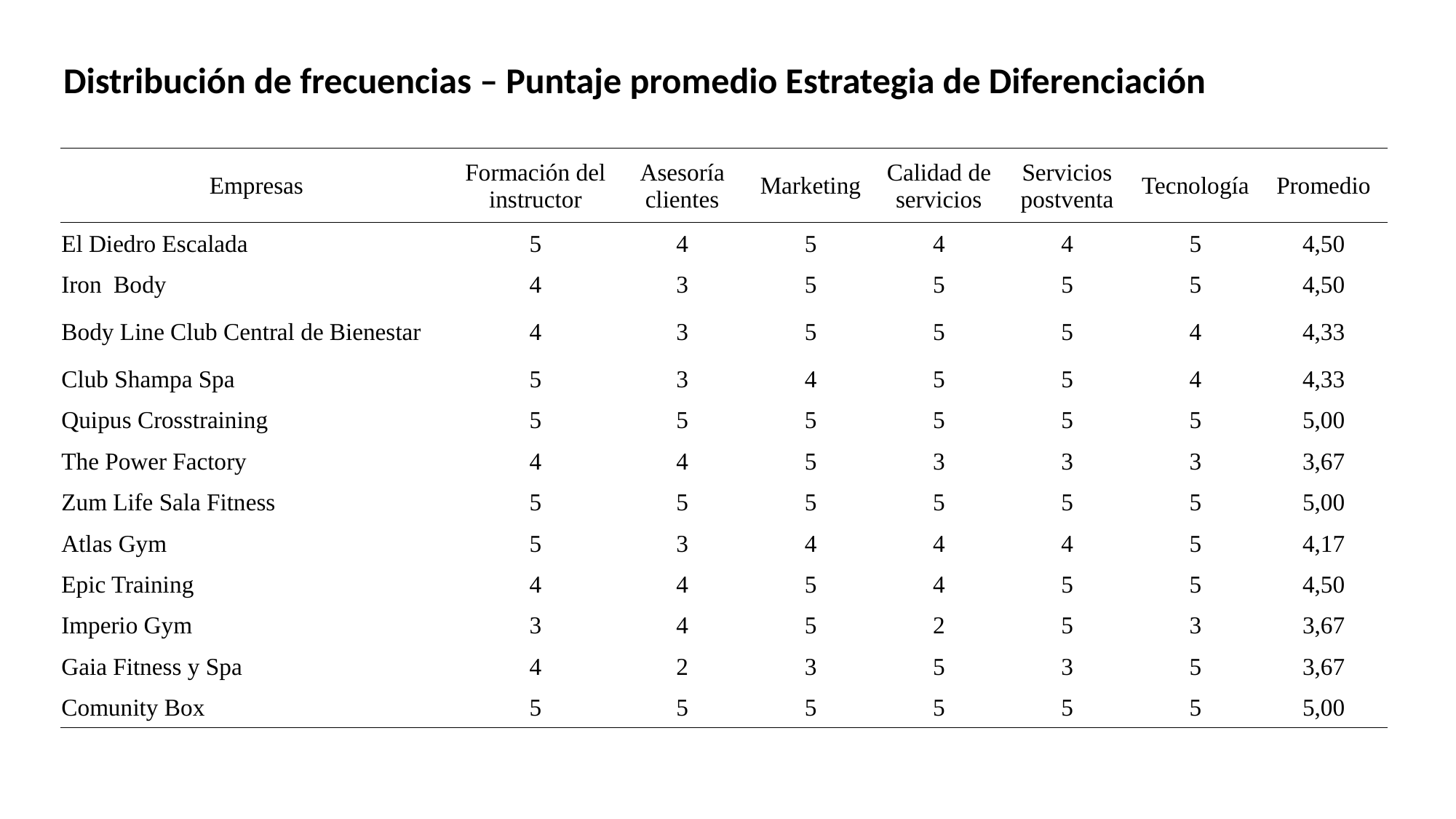

Distribución de frecuencias – Puntaje promedio Estrategia de Diferenciación
| Empresas | Formación del instructor | Asesoría clientes | Marketing | Calidad de servicios | Servicios postventa | Tecnología | Promedio |
| --- | --- | --- | --- | --- | --- | --- | --- |
| El Diedro Escalada | 5 | 4 | 5 | 4 | 4 | 5 | 4,50 |
| Iron Body | 4 | 3 | 5 | 5 | 5 | 5 | 4,50 |
| Body Line Club Central de Bienestar | 4 | 3 | 5 | 5 | 5 | 4 | 4,33 |
| Club Shampa Spa | 5 | 3 | 4 | 5 | 5 | 4 | 4,33 |
| Quipus Crosstraining | 5 | 5 | 5 | 5 | 5 | 5 | 5,00 |
| The Power Factory | 4 | 4 | 5 | 3 | 3 | 3 | 3,67 |
| Zum Life Sala Fitness | 5 | 5 | 5 | 5 | 5 | 5 | 5,00 |
| Atlas Gym | 5 | 3 | 4 | 4 | 4 | 5 | 4,17 |
| Epic Training | 4 | 4 | 5 | 4 | 5 | 5 | 4,50 |
| Imperio Gym | 3 | 4 | 5 | 2 | 5 | 3 | 3,67 |
| Gaia Fitness y Spa | 4 | 2 | 3 | 5 | 3 | 5 | 3,67 |
| Comunity Box | 5 | 5 | 5 | 5 | 5 | 5 | 5,00 |